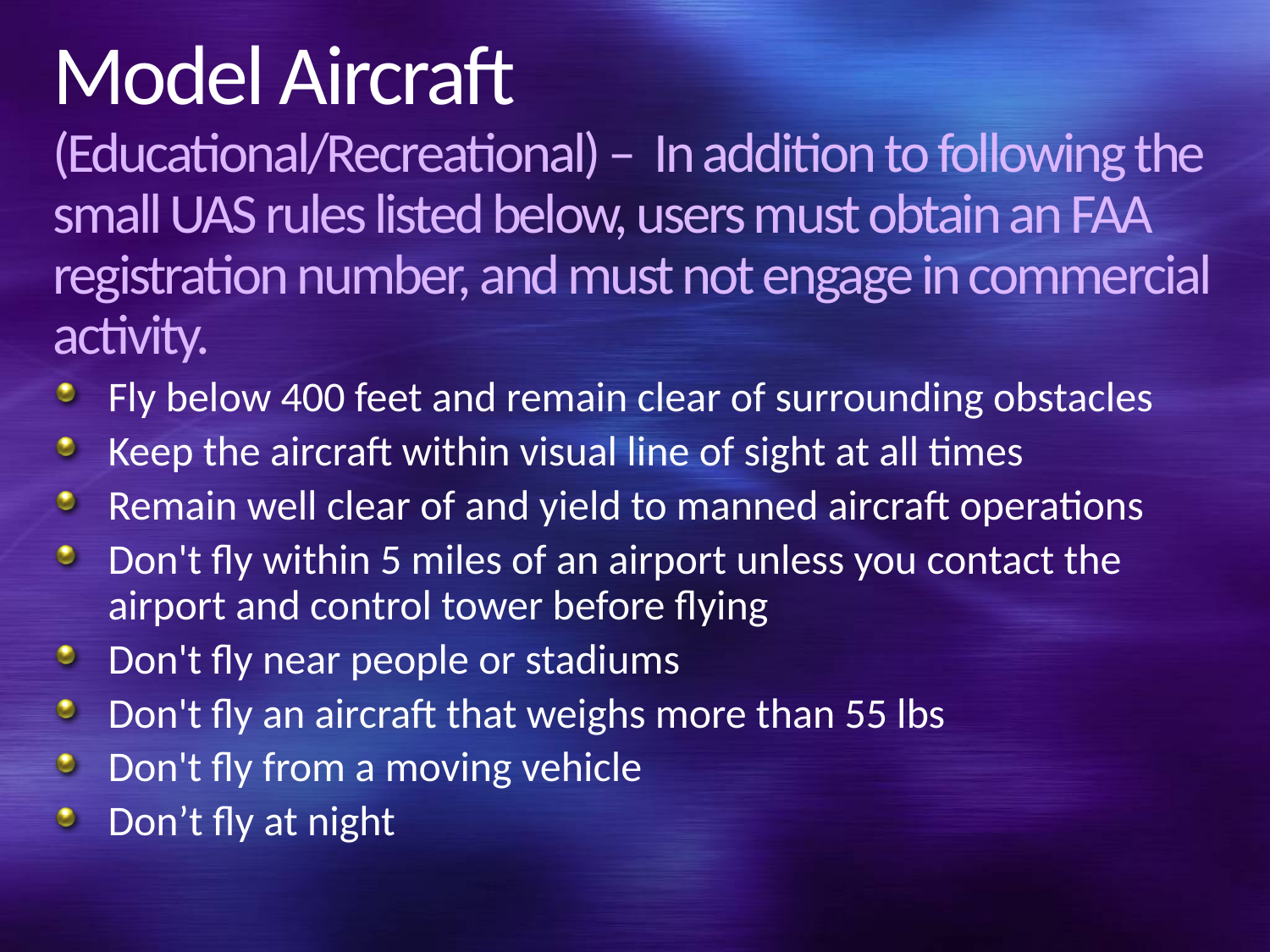

# Model Aircraft (Educational/Recreational) –  In addition to following the small UAS rules listed below, users must obtain an FAA  registration number, and must not engage in commercial activity.
Fly below 400 feet and remain clear of surrounding obstacles
Keep the aircraft within visual line of sight at all times
Remain well clear of and yield to manned aircraft operations
Don't fly within 5 miles of an airport unless you contact the airport and control tower before flying
Don't fly near people or stadiums
Don't fly an aircraft that weighs more than 55 lbs
Don't fly from a moving vehicle
Don’t fly at night